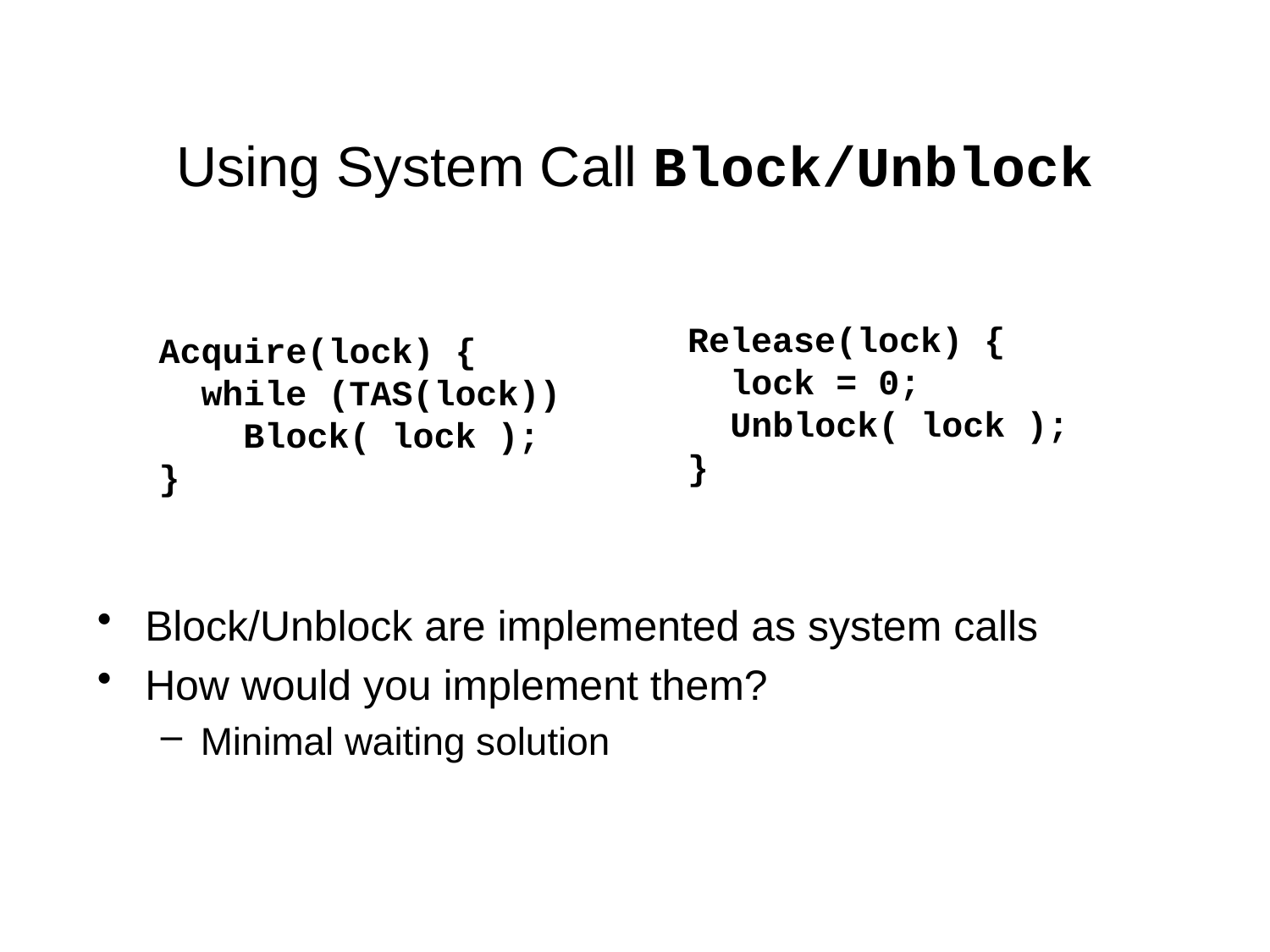

Using System Call Block/Unblock
Release(lock) {
  lock = 0;
  Unblock( lock );
}
Acquire(lock) {
  while (TAS(lock))
    Block( lock );
}
Block/Unblock are implemented as system calls
How would you implement them?
Minimal waiting solution